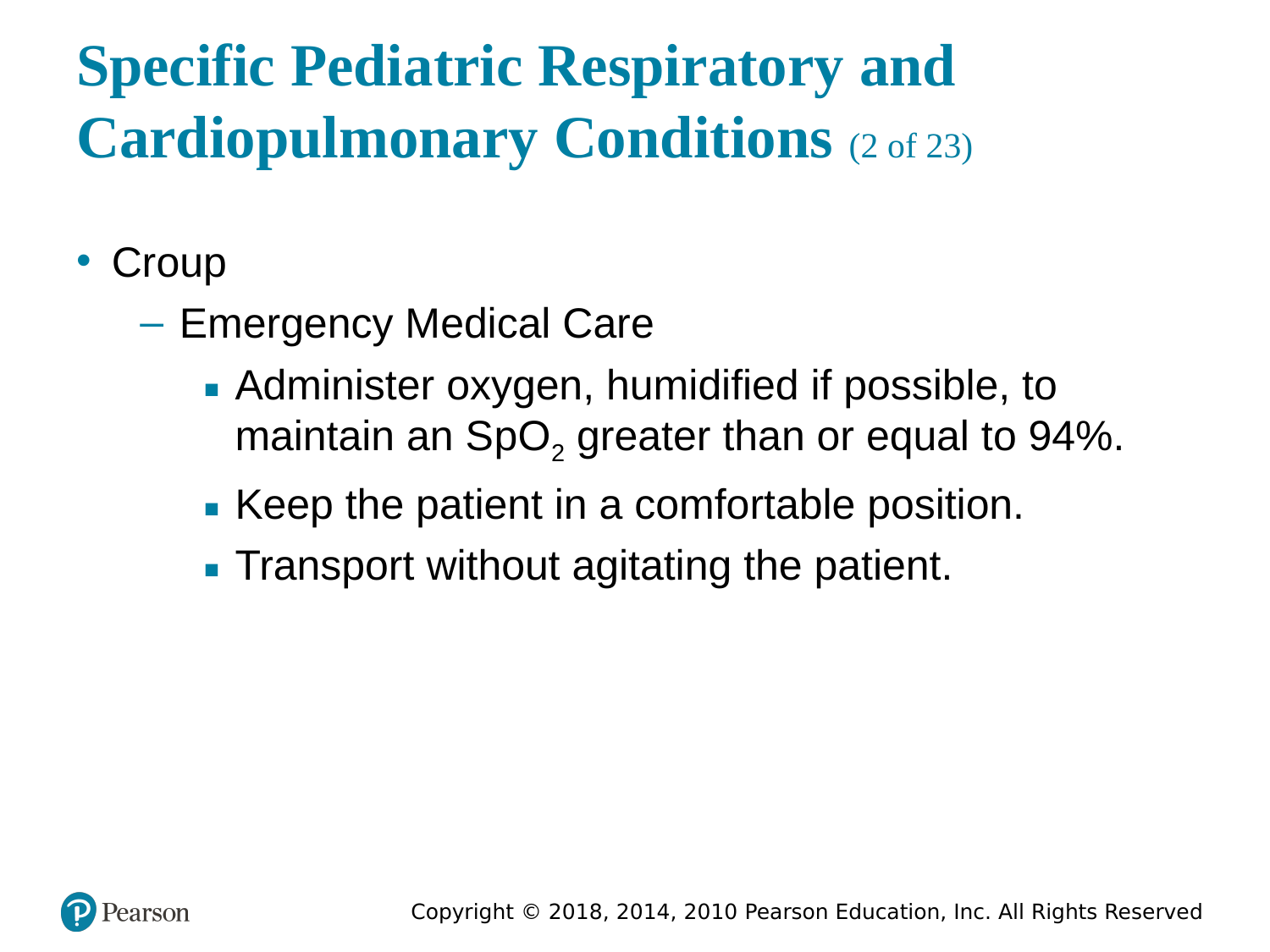

# Specific Pediatric Respiratory and Cardiopulmonary Conditions (2 of 23)
Croup
Emergency Medical Care
Administer oxygen, humidified if possible, to maintain an S p O 2 greater than or equal to 94%.
Keep the patient in a comfortable position.
Transport without agitating the patient.